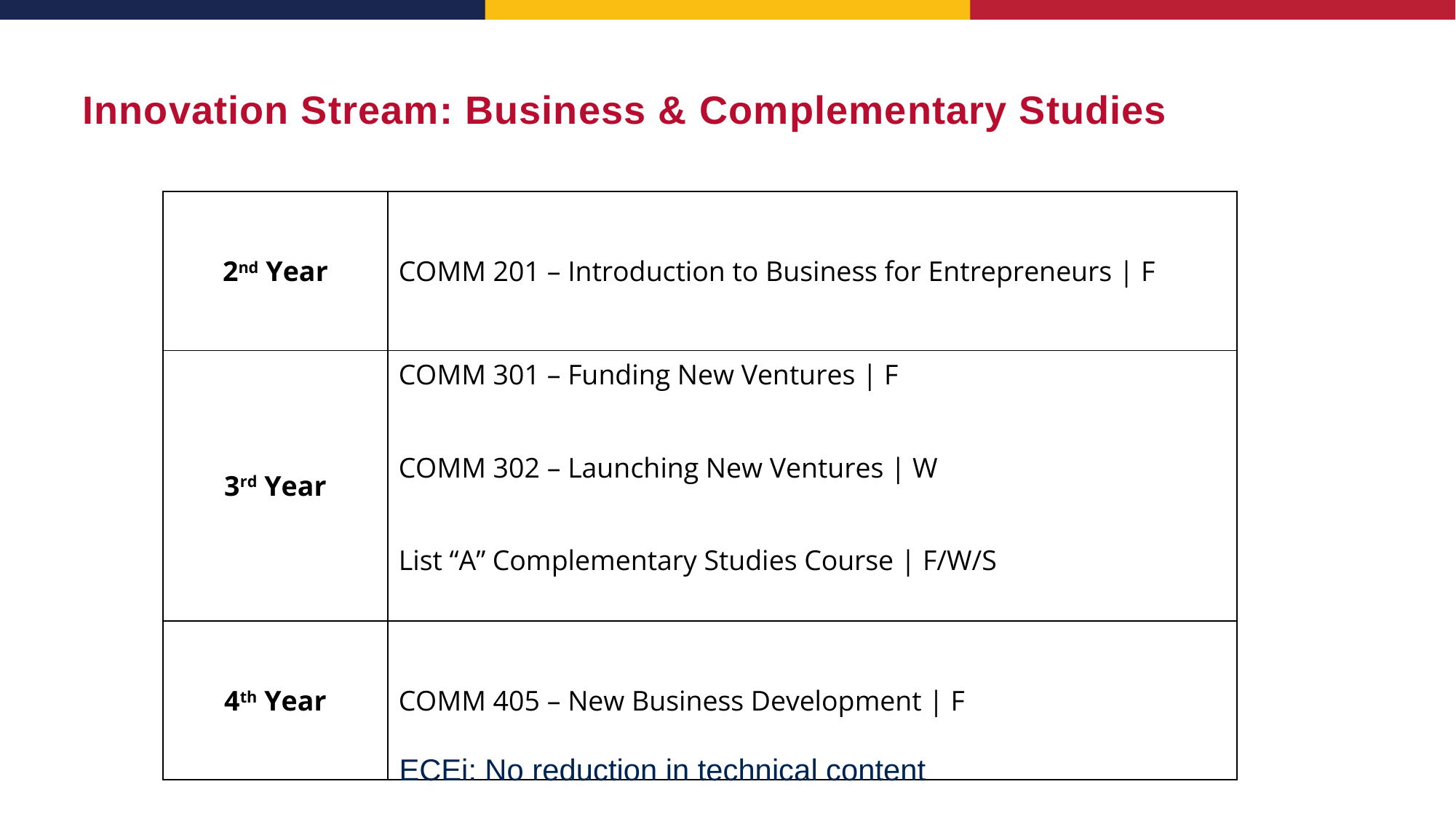

# Innovation Stream: Business & Complementary Studies
| 2nd Year | COMM 201 – Introduction to Business for Entrepreneurs | F |
| --- | --- |
| 3rd Year | COMM 301 – Funding New Ventures | F COMM 302 – Launching New Ventures | W List “A” Complementary Studies Course | F/W/S |
| 4th Year | COMM 405 – New Business Development | F |
ECEi: No reduction in technical content